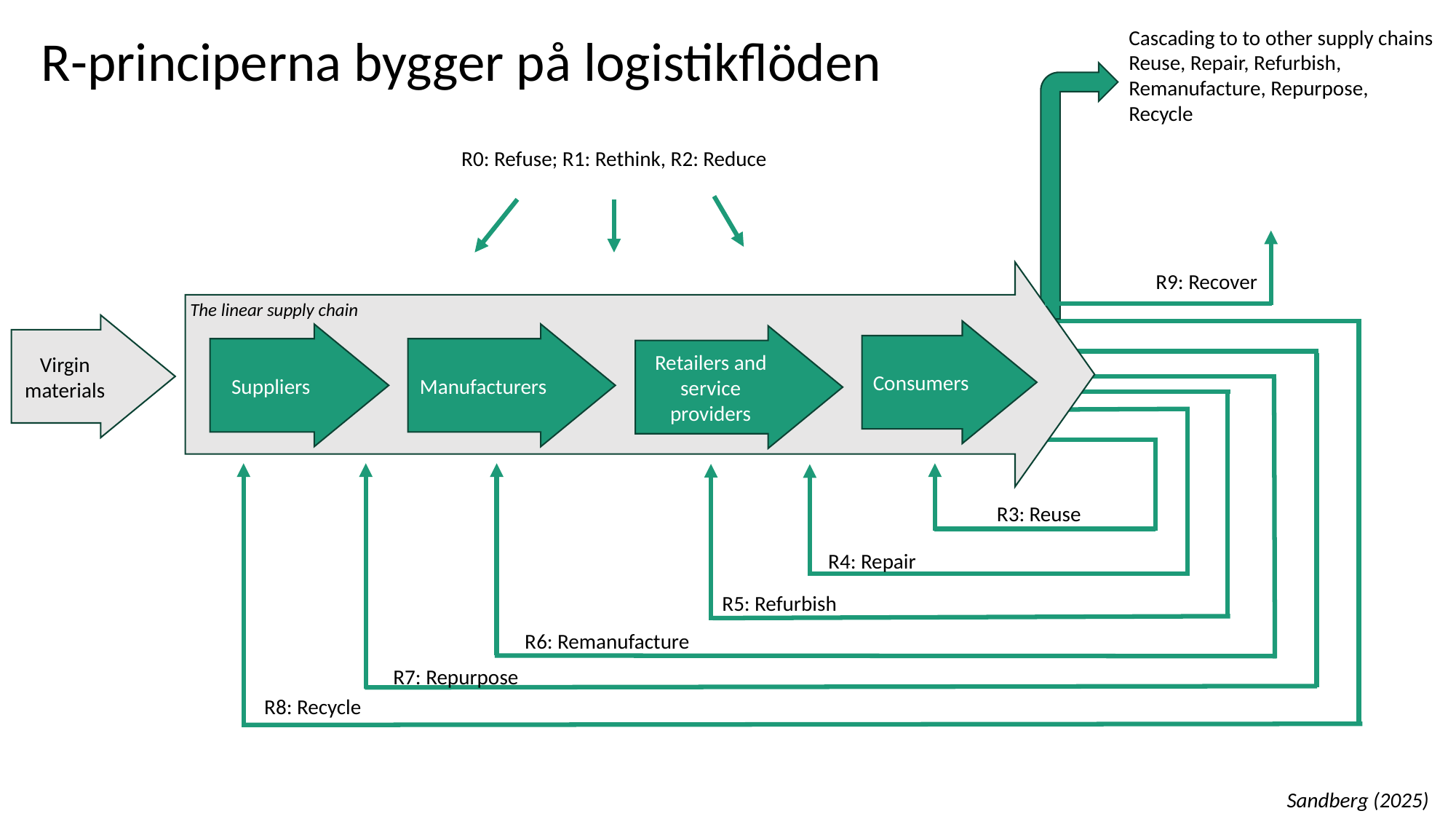

Cascading to to other supply chains
Reuse, Repair, Refurbish, Remanufacture, Repurpose, Recycle
R-principerna bygger på logistikflöden

R0: Refuse; R1: Rethink, R2: Reduce

R9: Recover
The linear supply chain
Virgin materials
Consumers
Suppliers
Manufacturers
Retailers and service providers
R3: Reuse
R4: Repair
R5: Refurbish
R6: Remanufacture
R7: Repurpose
R8: Recycle
Sandberg (2025)